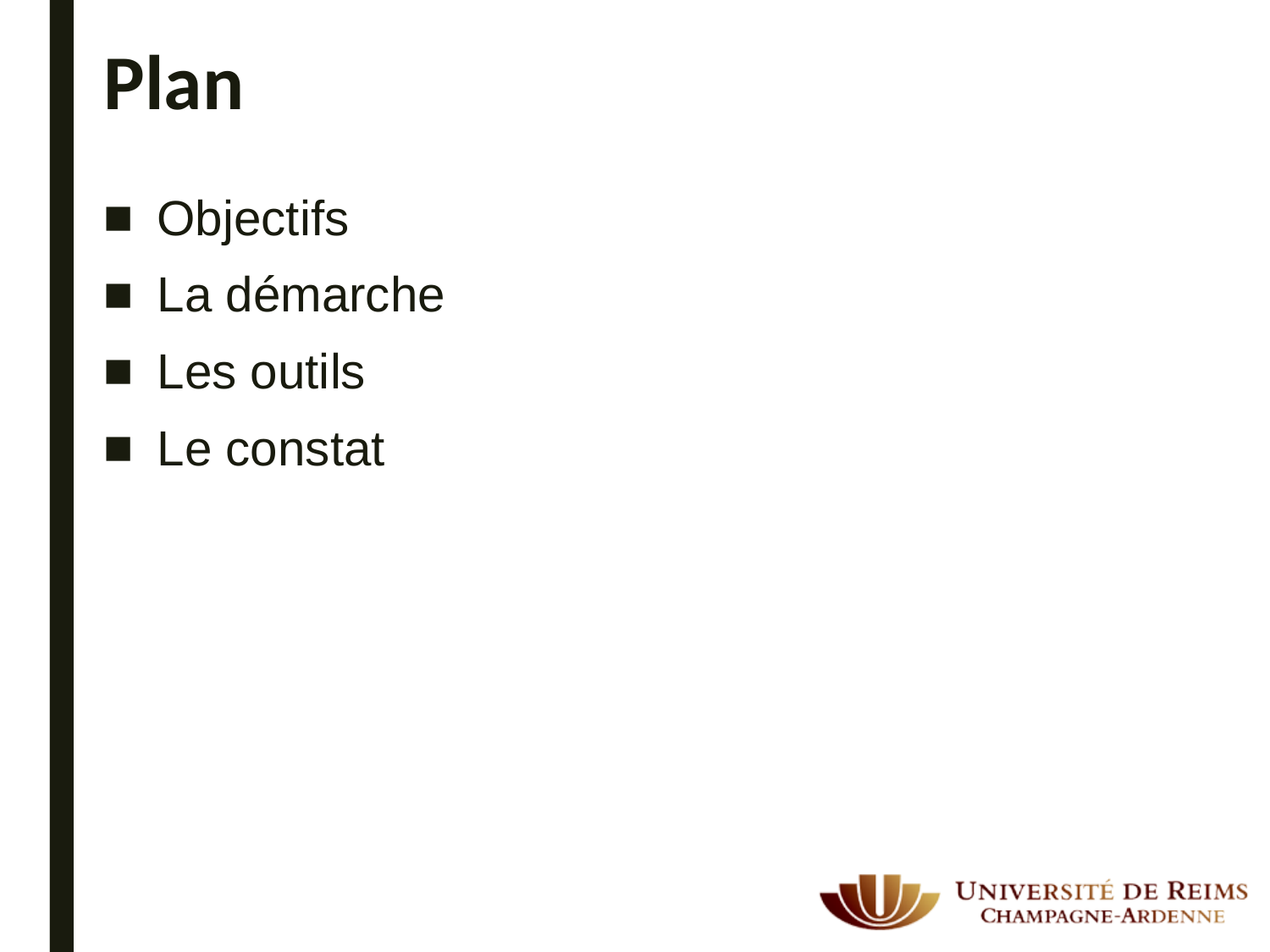

# Plan
Objectifs
La démarche
Les outils
Le constat